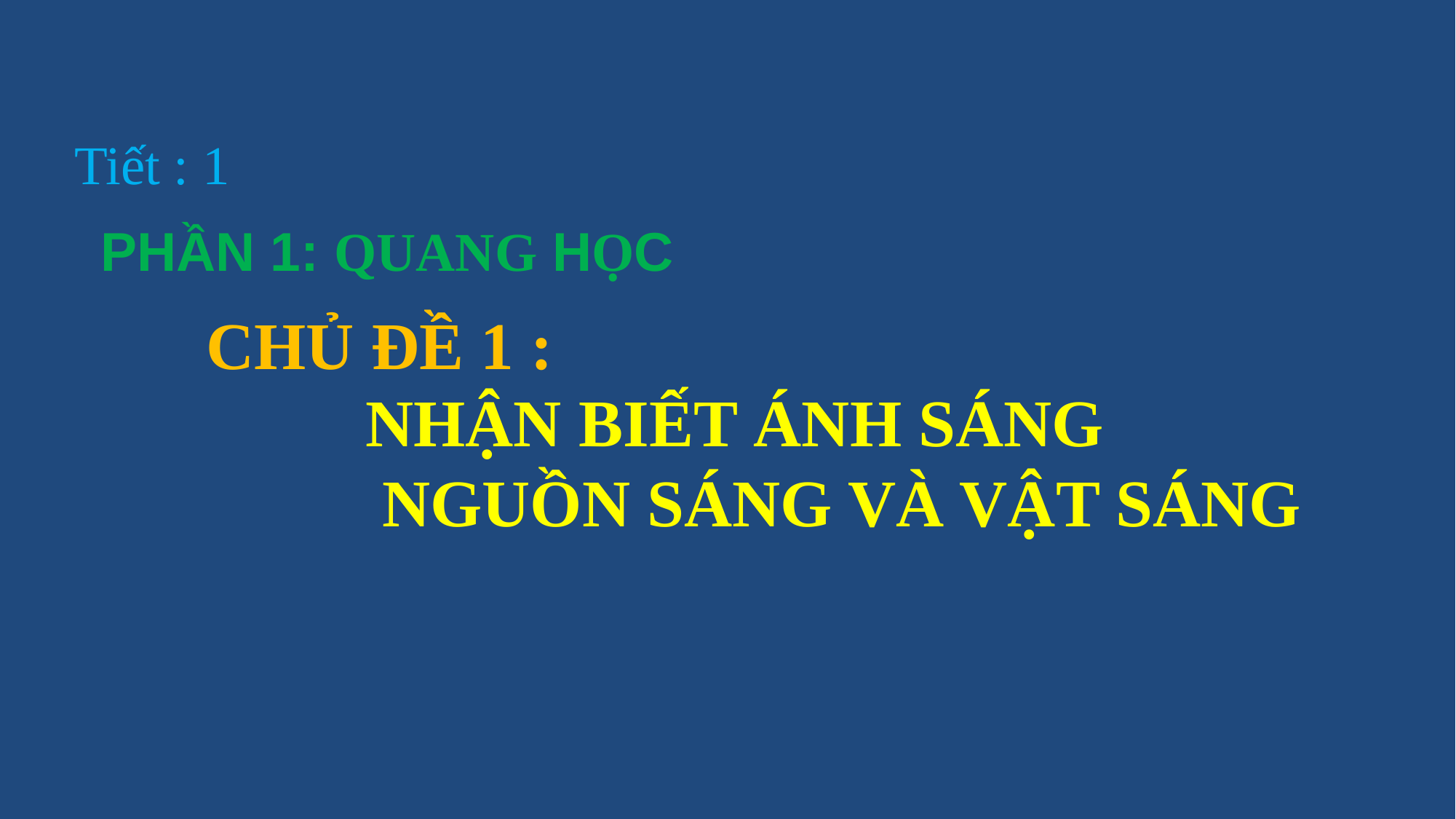

Tiết : 1
PHẦN 1: QUANG HỌC
CHỦ ĐỀ 1 :
NHẬN BIẾT ÁNH SÁNG                NGUỒN SÁNG VÀ VẬT SÁNG